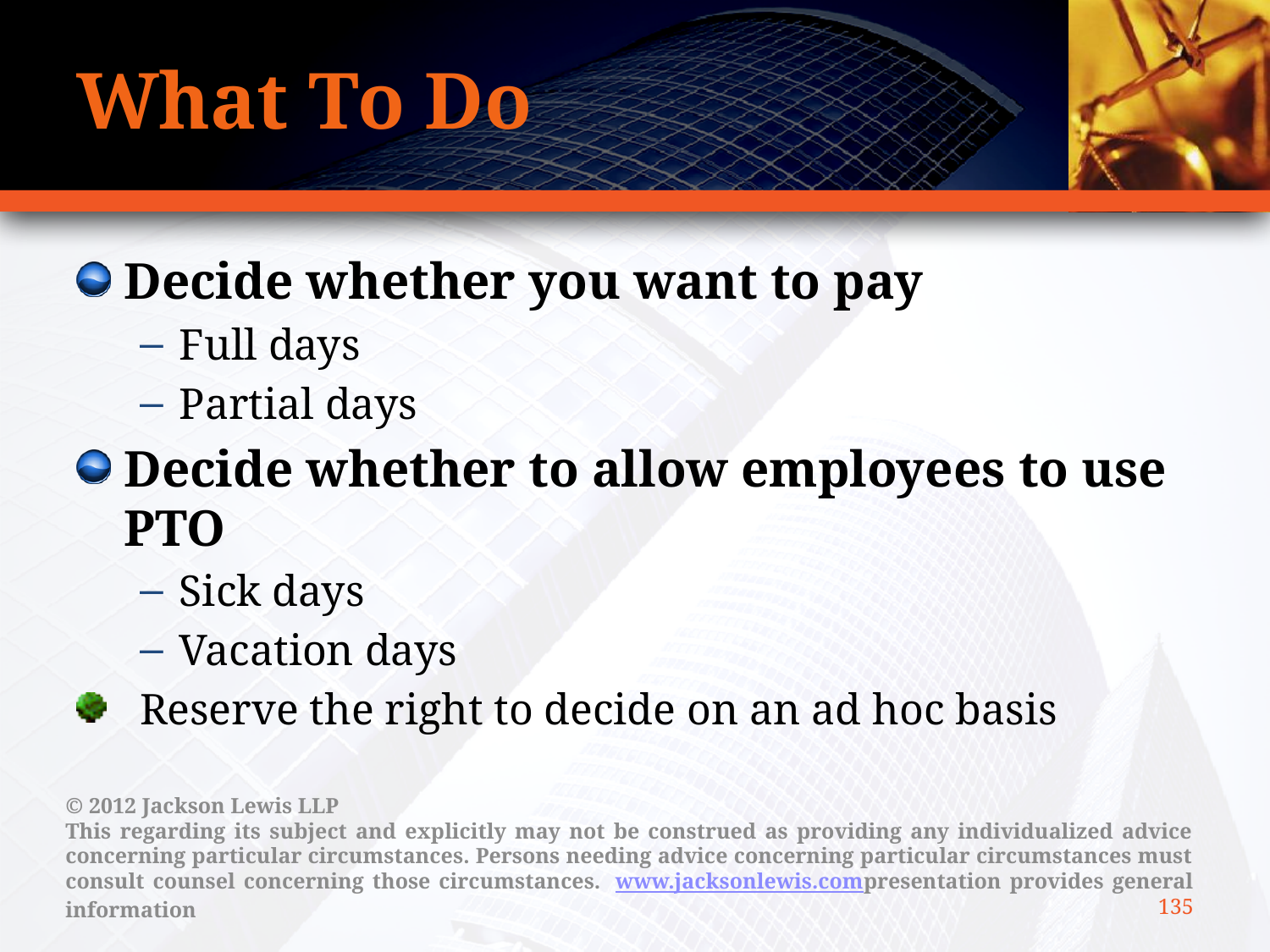

# What To Do
Decide whether you want to pay
Full days
Partial days
Decide whether to allow employees to use PTO
Sick days
Vacation days
Reserve the right to decide on an ad hoc basis

© 2012 Jackson Lewis LLP
This regarding its subject and explicitly may not be construed as providing any individualized advice concerning particular circumstances. Persons needing advice concerning particular circumstances must consult counsel concerning those circumstances.  www.jacksonlewis.compresentation provides general information
135